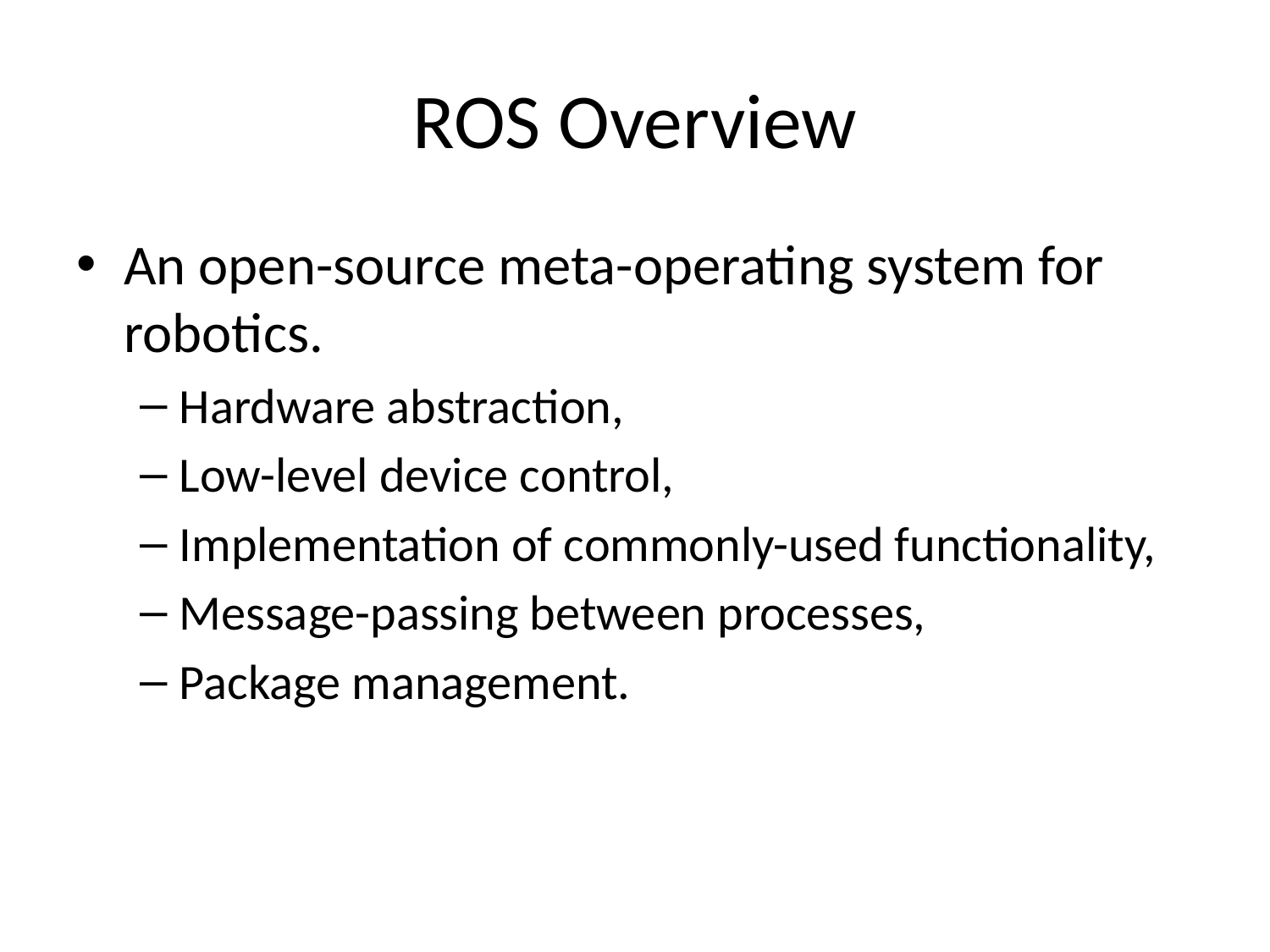

# ROS Overview
An open-source meta-operating system for robotics.
Hardware abstraction,
Low-level device control,
Implementation of commonly-used functionality,
Message-passing between processes,
Package management.